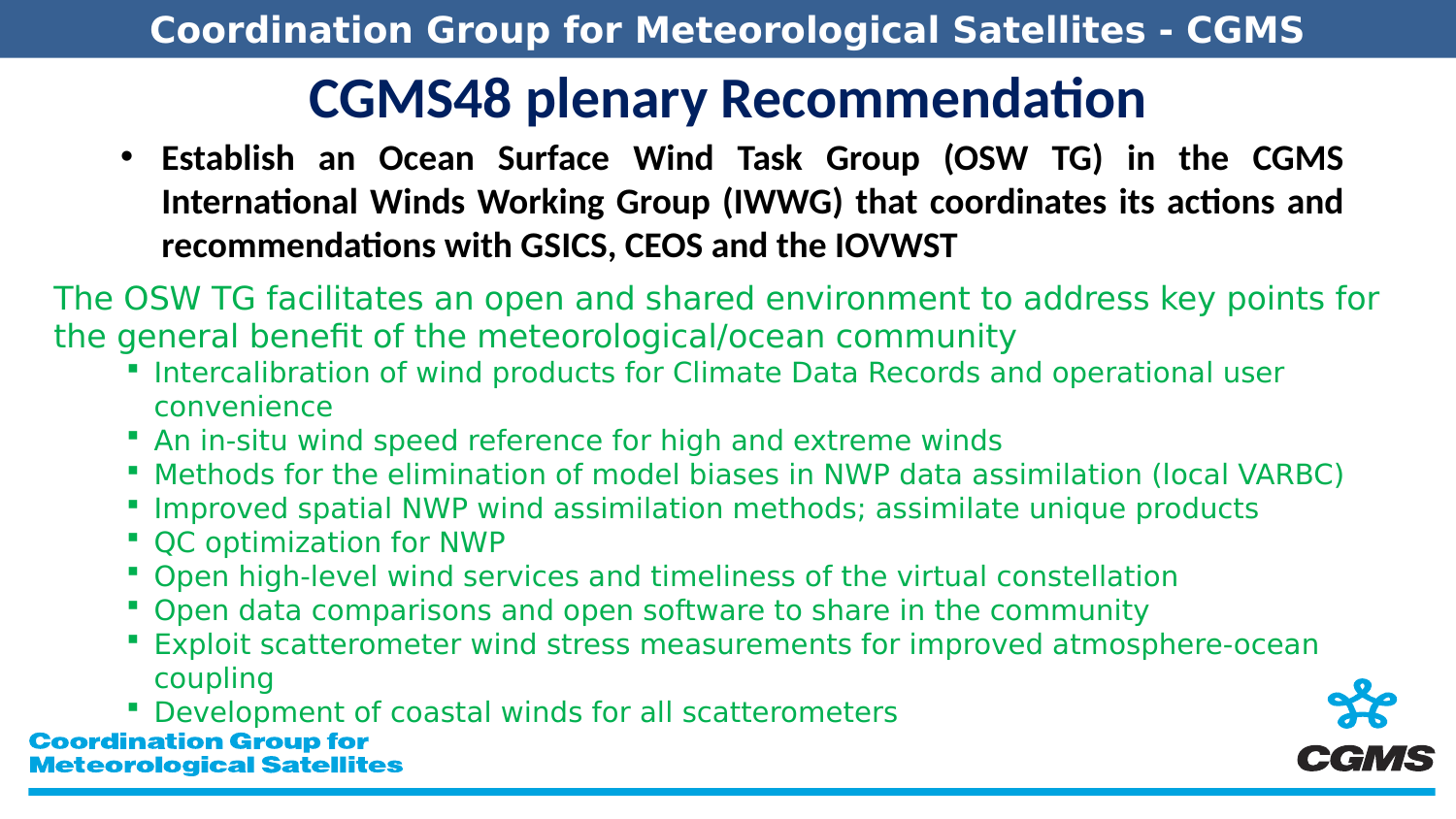

# CGMS48 plenary Recommendation
Establish an Ocean Surface Wind Task Group (OSW TG) in the CGMS International Winds Working Group (IWWG) that coordinates its actions and recommendations with GSICS, CEOS and the IOVWST

The OSW TG facilitates an open and shared environment to address key points for the general benefit of the meteorological/ocean community
Intercalibration of wind products for Climate Data Records and operational user convenience
An in-situ wind speed reference for high and extreme winds
Methods for the elimination of model biases in NWP data assimilation (local VARBC)
Improved spatial NWP wind assimilation methods; assimilate unique products
QC optimization for NWP
Open high-level wind services and timeliness of the virtual constellation
Open data comparisons and open software to share in the community
Exploit scatterometer wind stress measurements for improved atmosphere-ocean coupling
Development of coastal winds for all scatterometers